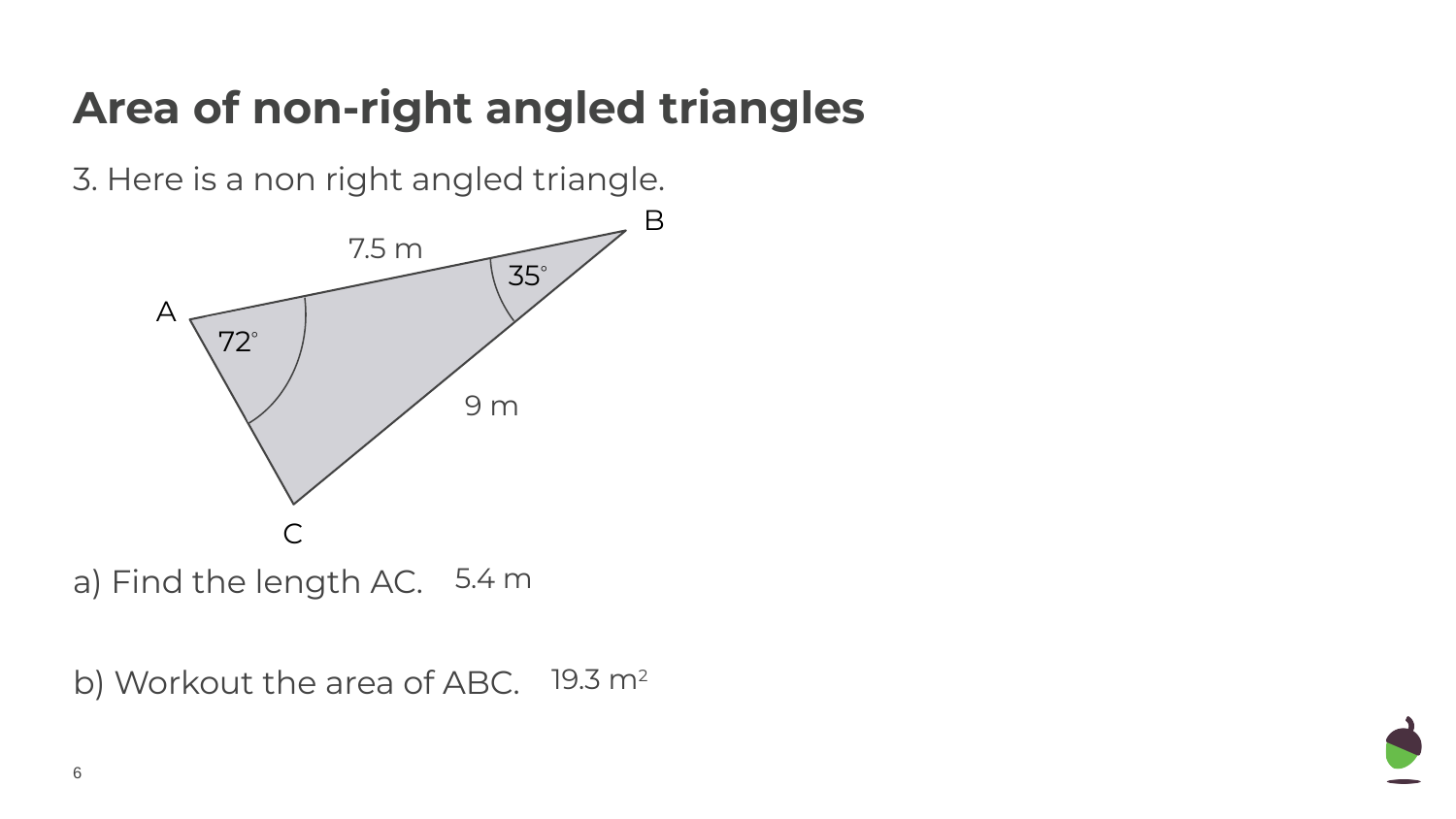

B
35°
A
72°
9 m
C

# Area of non-right angled triangles
3. Here is a non right angled triangle.

a) Find the length AC.

b) Workout the area of ABC.

7.5 m
5.4 m
19.3 m2
6